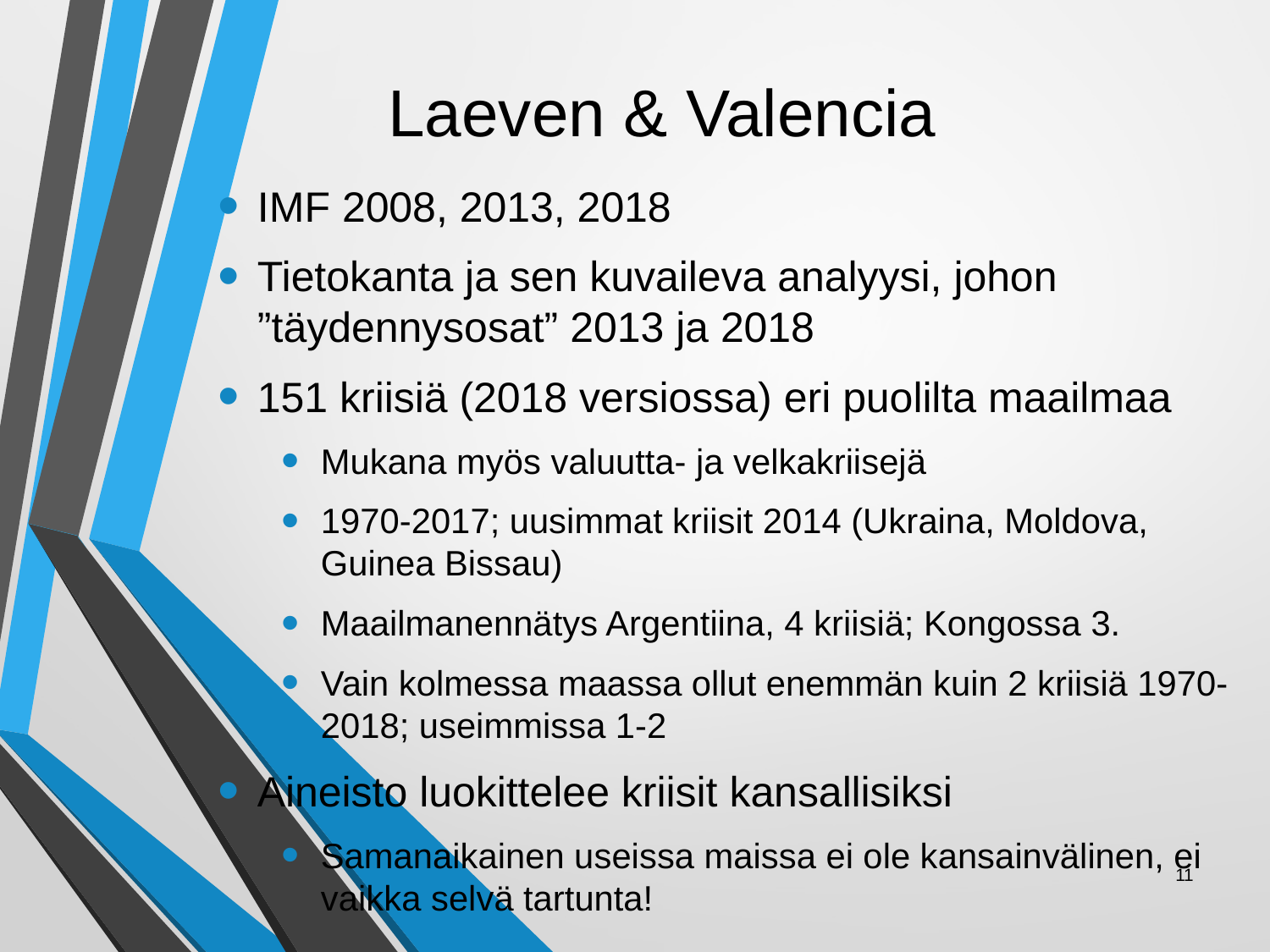

# Laeven & Valencia
IMF 2008, 2013, 2018
Tietokanta ja sen kuvaileva analyysi, johon ”täydennysosat” 2013 ja 2018
151 kriisiä (2018 versiossa) eri puolilta maailmaa
Mukana myös valuutta- ja velkakriisejä
1970-2017; uusimmat kriisit 2014 (Ukraina, Moldova, Guinea Bissau)
Maailmanennätys Argentiina, 4 kriisiä; Kongossa 3.
Vain kolmessa maassa ollut enemmän kuin 2 kriisiä 1970-2018; useimmissa 1-2
Aineisto luokittelee kriisit kansallisiksi
Samanaikainen useissa maissa ei ole kansainvälinen, ei vaikka selvä tartunta!
11